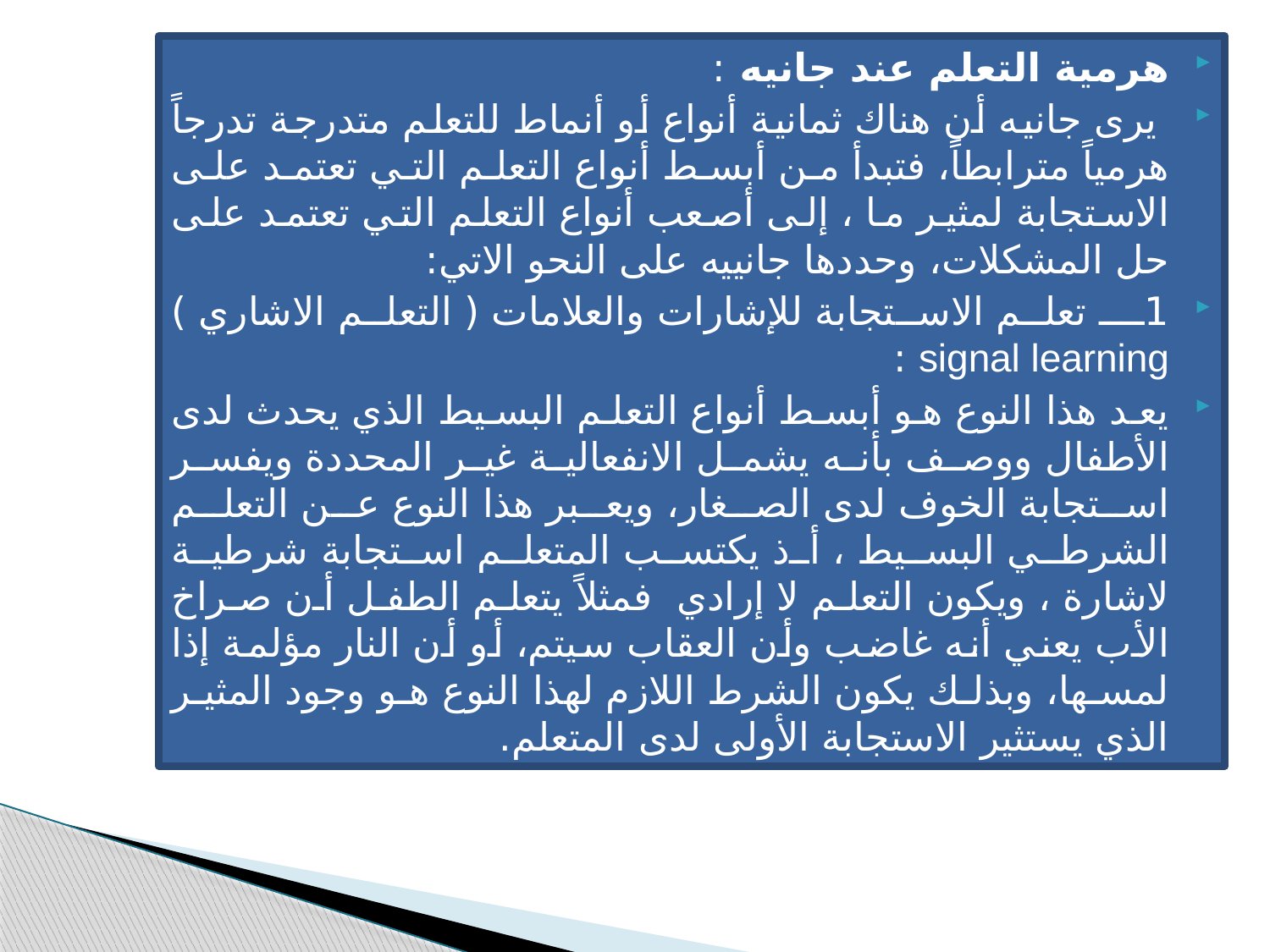

هرمية التعلم عند جانيه :
 يرى جانيه أن هناك ثمانية أنواع أو أنماط للتعلم متدرجة تدرجاً هرمياً مترابطاً، فتبدأ من أبسط أنواع التعلم التي تعتمد على الاستجابة لمثير ما ، إلى أصعب أنواع التعلم التي تعتمد على حل المشكلات، وحددها جانييه على النحو الاتي:
1ــ تعلم الاستجابة للإشارات والعلامات ( التعلم الاشاري ) signal learning :
يعد هذا النوع هو أبسط أنواع التعلم البسيط الذي يحدث لدى الأطفال ووصف بأنه يشمل الانفعالية غير المحددة ويفسر استجابة الخوف لدى الصغار، ويعبر هذا النوع عن التعلم الشرطي البسيط ، أذ يكتسب المتعلم استجابة شرطية لاشارة ، ويكون التعلم لا إرادي  فمثلاً يتعلم الطفل أن صراخ الأب يعني أنه غاضب وأن العقاب سيتم، أو أن النار مؤلمة إذا لمسها، وبذلك يكون الشرط اللازم لهذا النوع هو وجود المثير الذي يستثير الاستجابة الأولى لدى المتعلم.